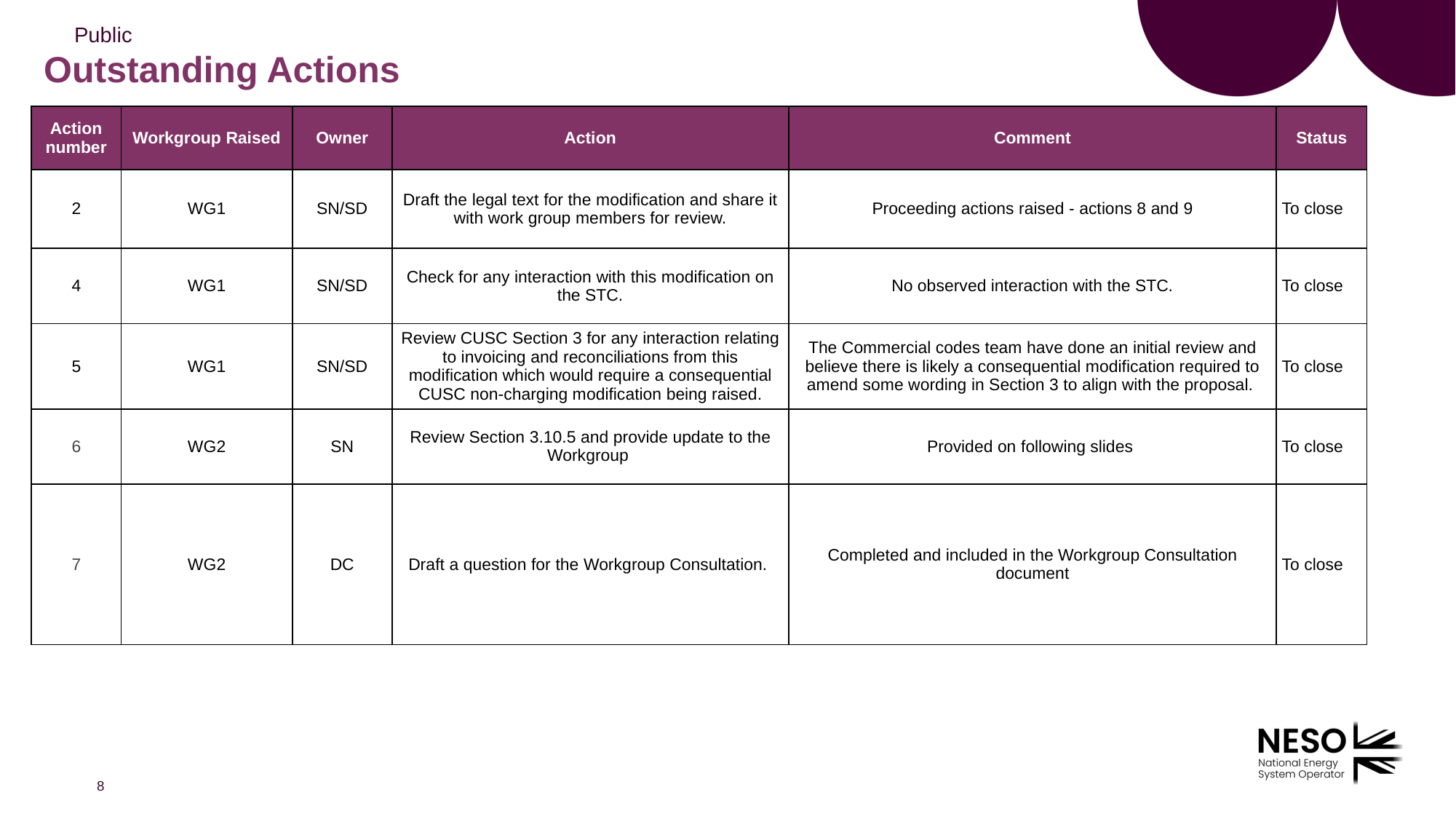

# Outstanding Actions
| Action number | Workgroup Raised | Owner | Action | Comment | Status |
| --- | --- | --- | --- | --- | --- |
| 2 | WG1 | SN/SD | Draft the legal text for the modification and share it with work group members for review. | Proceeding actions raised - actions 8 and 9 | To close |
| 4 | WG1 | SN/SD | Check for any interaction with this modification on the STC. | No observed interaction with the STC. | To close |
| 5 | WG1 | SN/SD | Review CUSC Section 3 for any interaction relating to invoicing and reconciliations from this modification which would require a consequential CUSC non-charging modification being raised. | The Commercial codes team have done an initial review and believe there is likely a consequential modification required to amend some wording in Section 3 to align with the proposal. | To close |
| 6 | WG2 | SN | Review Section 3.10.5 and provide update to the Workgroup | Provided on following slides | To close |
| 7 | WG2 | DC | Draft a question for the Workgroup Consultation. | Completed and included in the Workgroup Consultation document | To close |